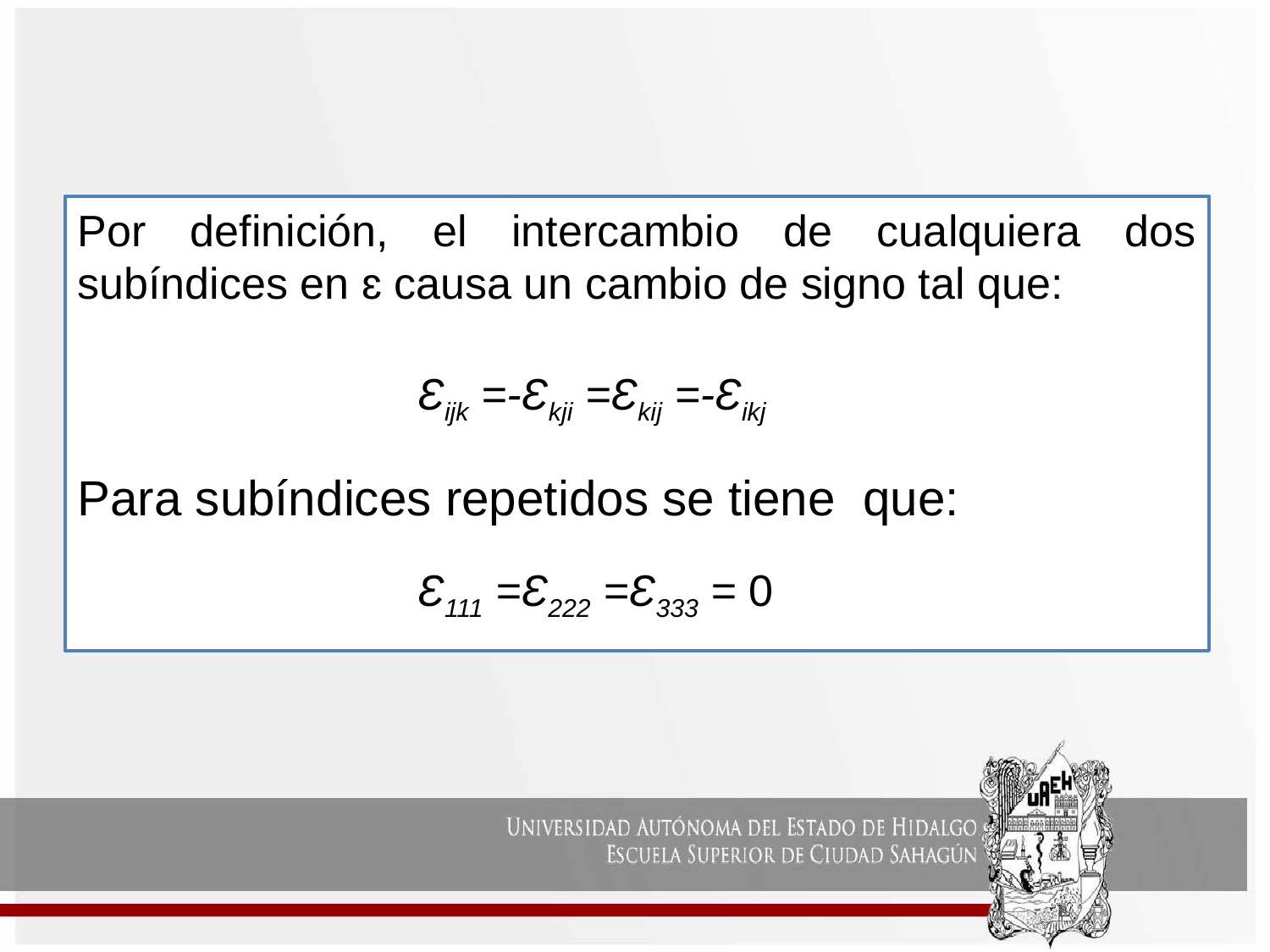

Por definición, el intercambio de cualquiera dos subíndices en ɛ causa un cambio de signo tal que:

Para subíndices repetidos se tiene  que:

Ɛijk =-Ɛkji =Ɛkij =-Ɛikj
Ɛ111 =Ɛ222 =Ɛ333 = 0